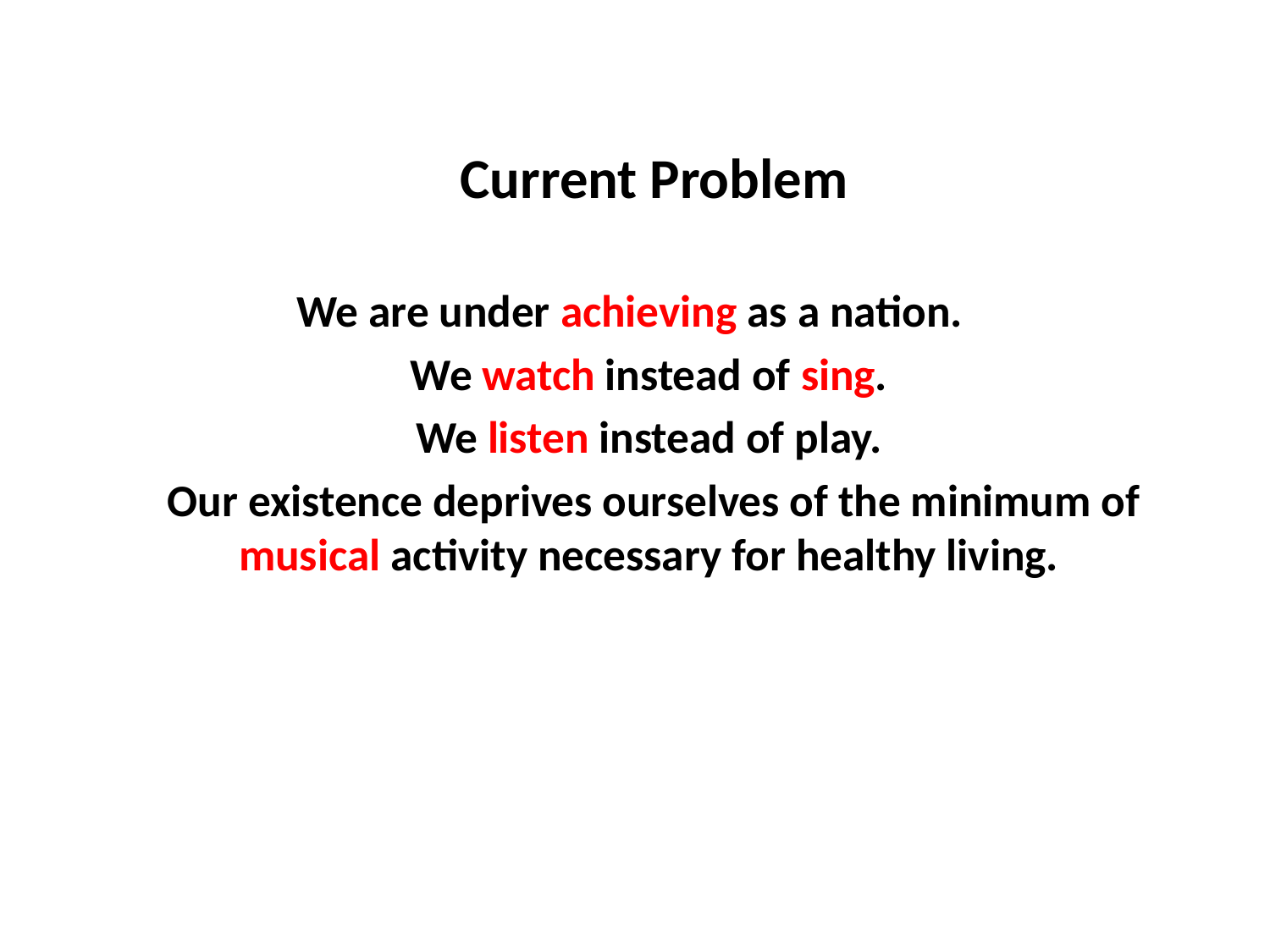

#

	Current Problem

We are under achieving as a nation.
	We watch instead of sing.
	We listen instead of play.
	Our existence deprives ourselves of the minimum of musical activity necessary for healthy living.